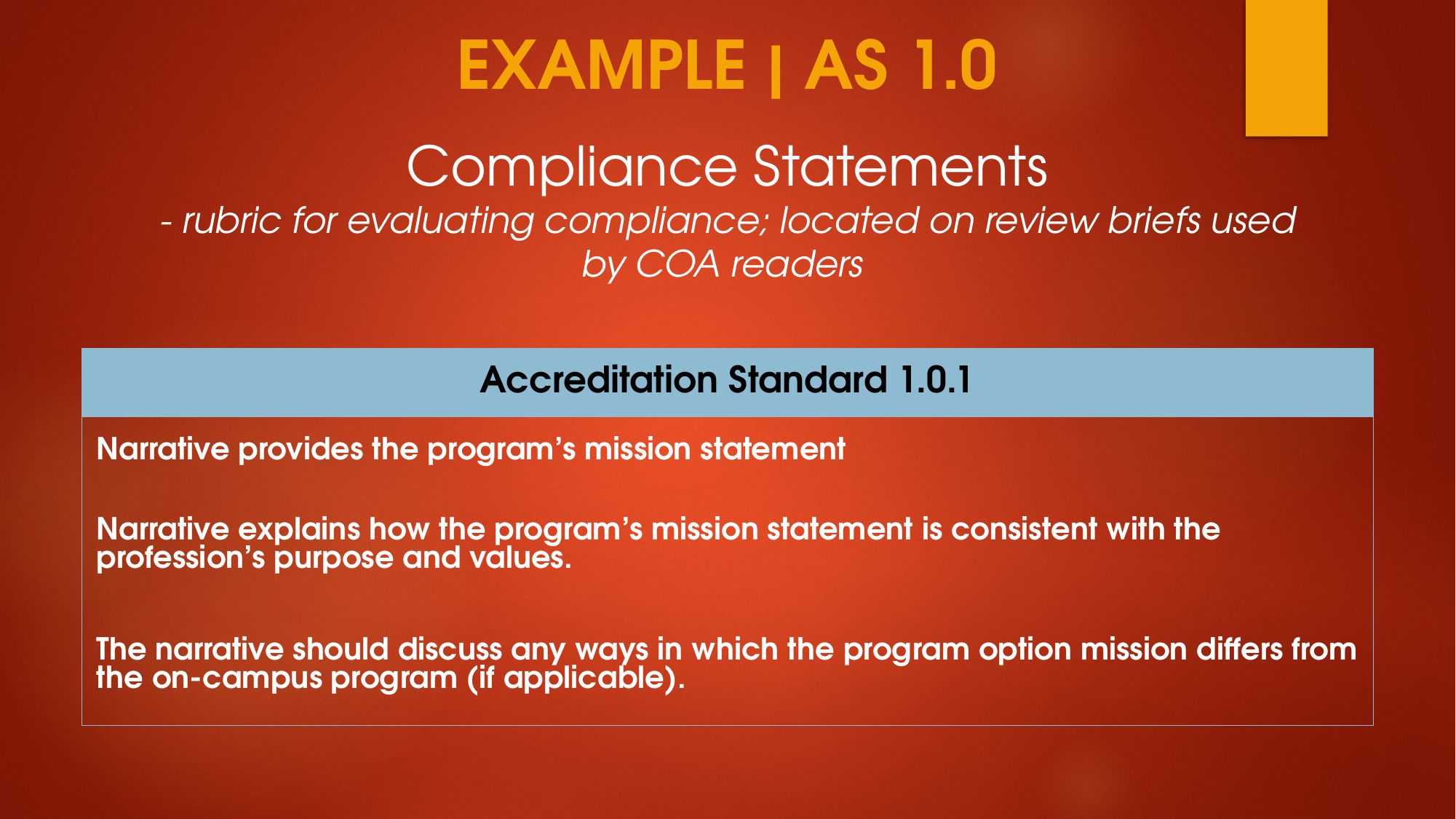

Example | AS 1.0
Compliance Statements
- rubric for evaluating compliance; located on review briefs used by COA readers

| Accreditation Standard 1.0.1 |
| --- |
| Narrative provides the program’s mission statement |
| Narrative explains how the program’s mission statement is consistent with the profession’s purpose and values. |
| The narrative should discuss any ways in which the program option mission differs from the on-campus program (if applicable). |